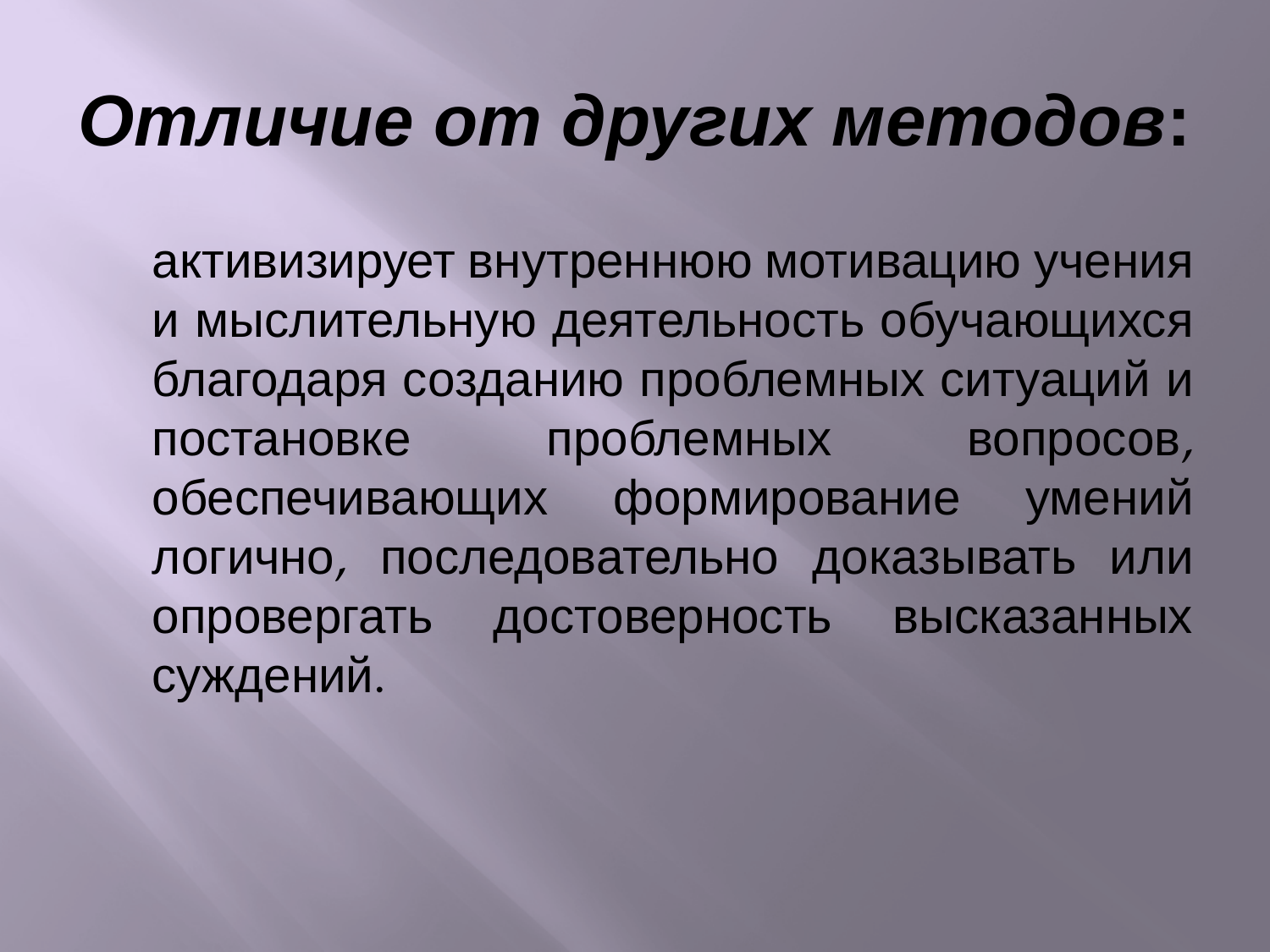

# Отличие от других методов:
	активизирует внутреннюю мотивацию учения и мыслительную деятельность обучающихся благодаря созданию проблемных ситуаций и постановке проблемных вопросов, обеспечивающих формирование умений логично, последовательно доказывать или опровергать достоверность высказанных суждений.